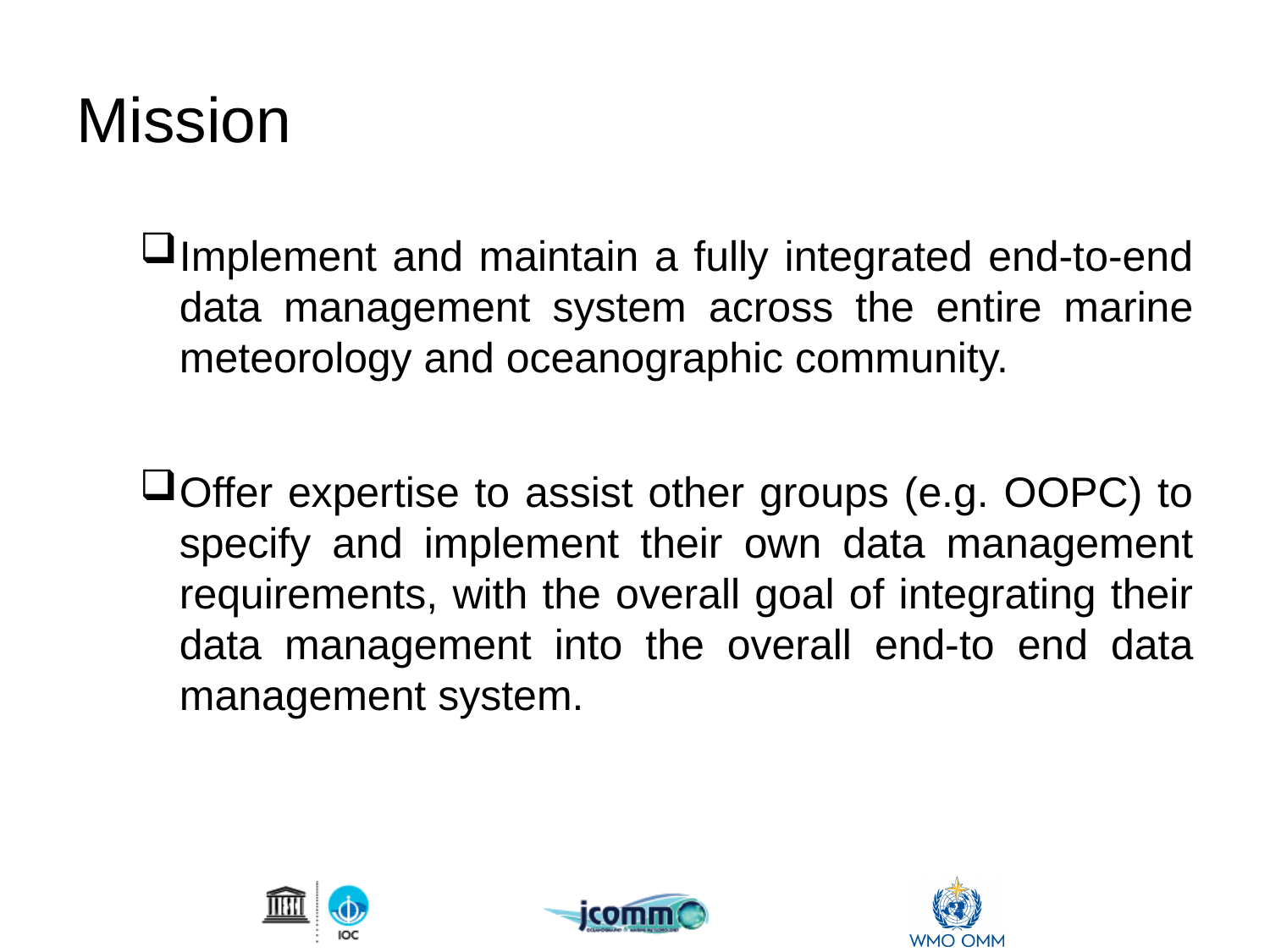

# Mission
Implement and maintain a fully integrated end-to-end data management system across the entire marine meteorology and oceanographic community.

Offer expertise to assist other groups (e.g. OOPC) to specify and implement their own data management requirements, with the overall goal of integrating their data management into the overall end-to end data management system.